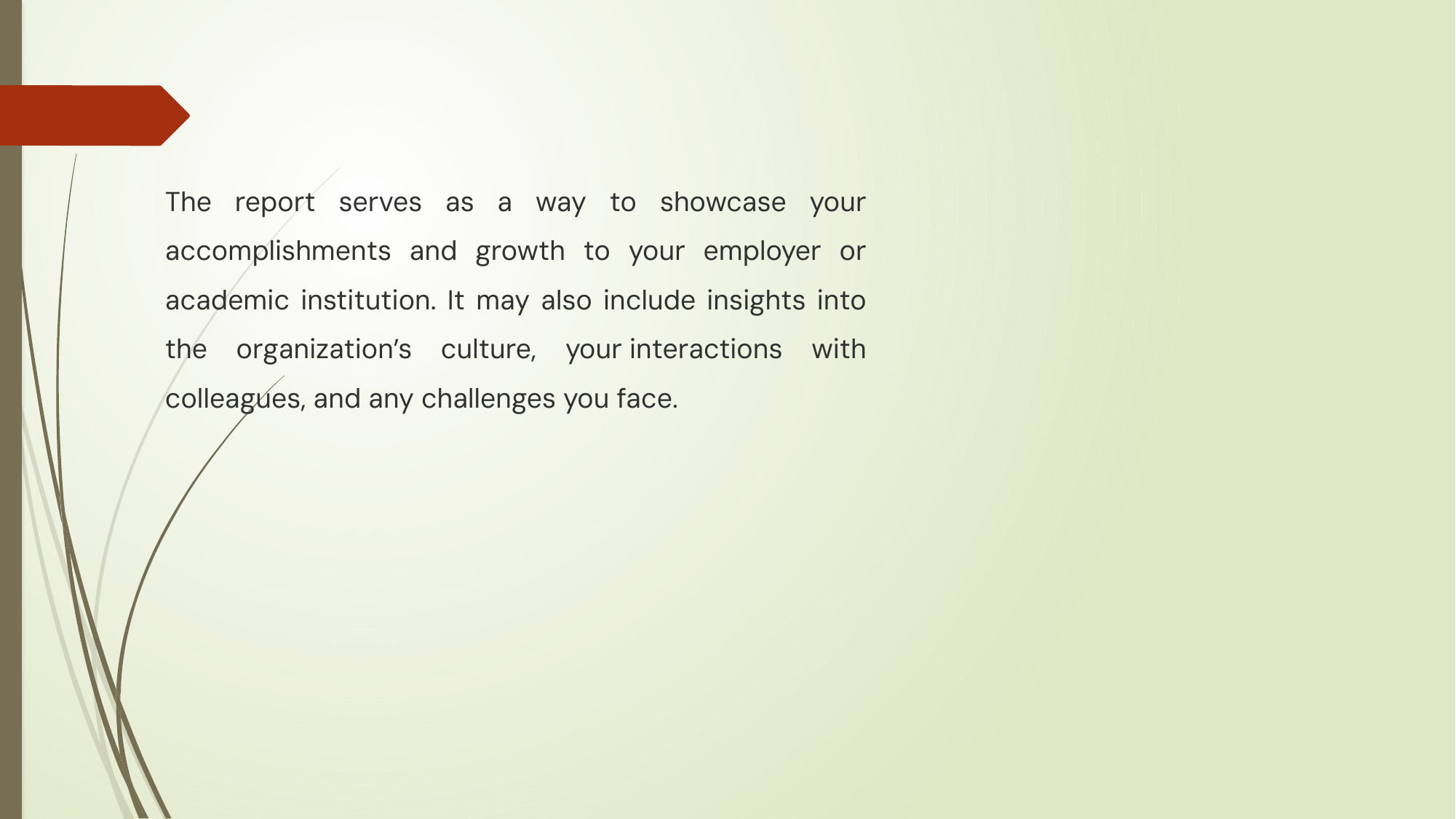

The report serves as a way to showcase your accomplishments and growth to your employer or academic institution. It may also include insights into the organization’s culture, your interactions with colleagues, and any challenges you face.